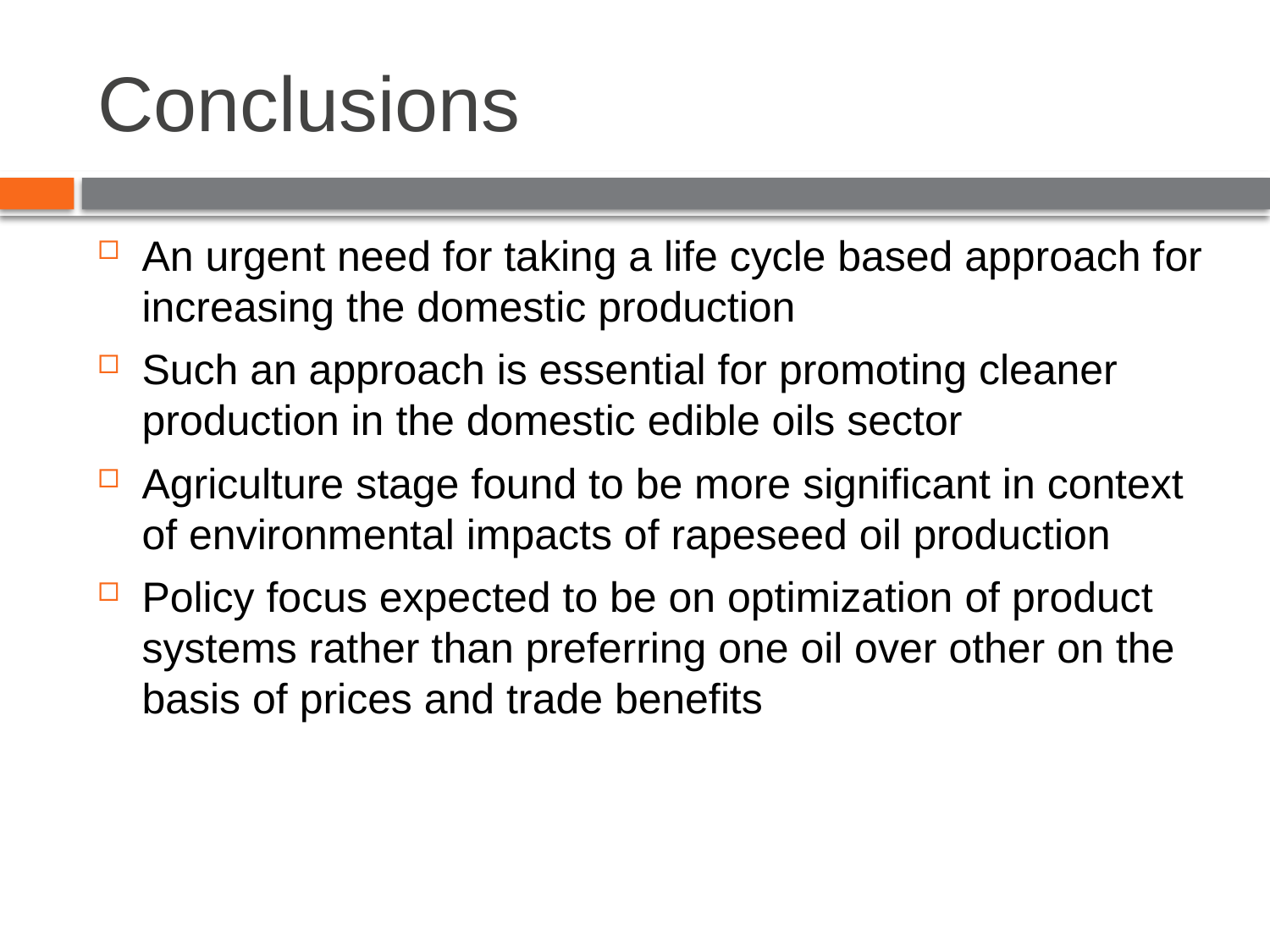

# Conclusions
An urgent need for taking a life cycle based approach for increasing the domestic production
Such an approach is essential for promoting cleaner production in the domestic edible oils sector
Agriculture stage found to be more significant in context of environmental impacts of rapeseed oil production
Policy focus expected to be on optimization of product systems rather than preferring one oil over other on the basis of prices and trade benefits